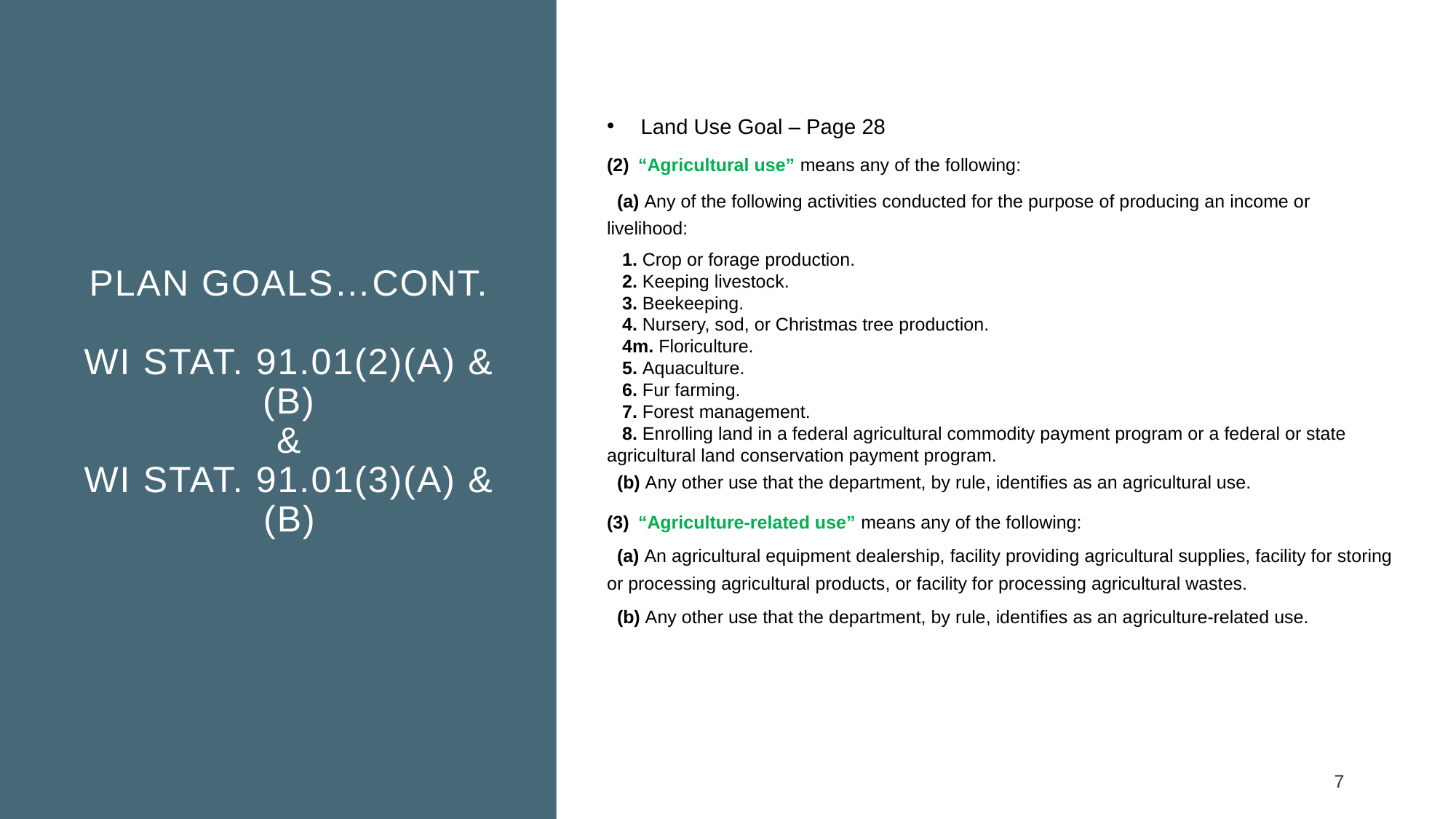

Land Use Goal – Page 28
(2) “Agricultural use” means any of the following:
  (a) Any of the following activities conducted for the purpose of producing an income or livelihood:
   1. Crop or forage production.
   2. Keeping livestock.
   3. Beekeeping.
   4. Nursery, sod, or Christmas tree production.
   4m. Floriculture.
   5. Aquaculture.
   6. Fur farming.
   7. Forest management.
   8. Enrolling land in a federal agricultural commodity payment program or a federal or state       agricultural land conservation payment program.
  (b) Any other use that the department, by rule, identifies as an agricultural use.
(3) “Agriculture-related use” means any of the following:
  (a) An agricultural equipment dealership, facility providing agricultural supplies, facility for storing or processing agricultural products, or facility for processing agricultural wastes.
  (b) Any other use that the department, by rule, identifies as an agriculture-related use.

# Plan Goals…cont. WI stat. 91.01(2)(A) & (B) & Wi stat. 91.01(3)(a) & (B)
7